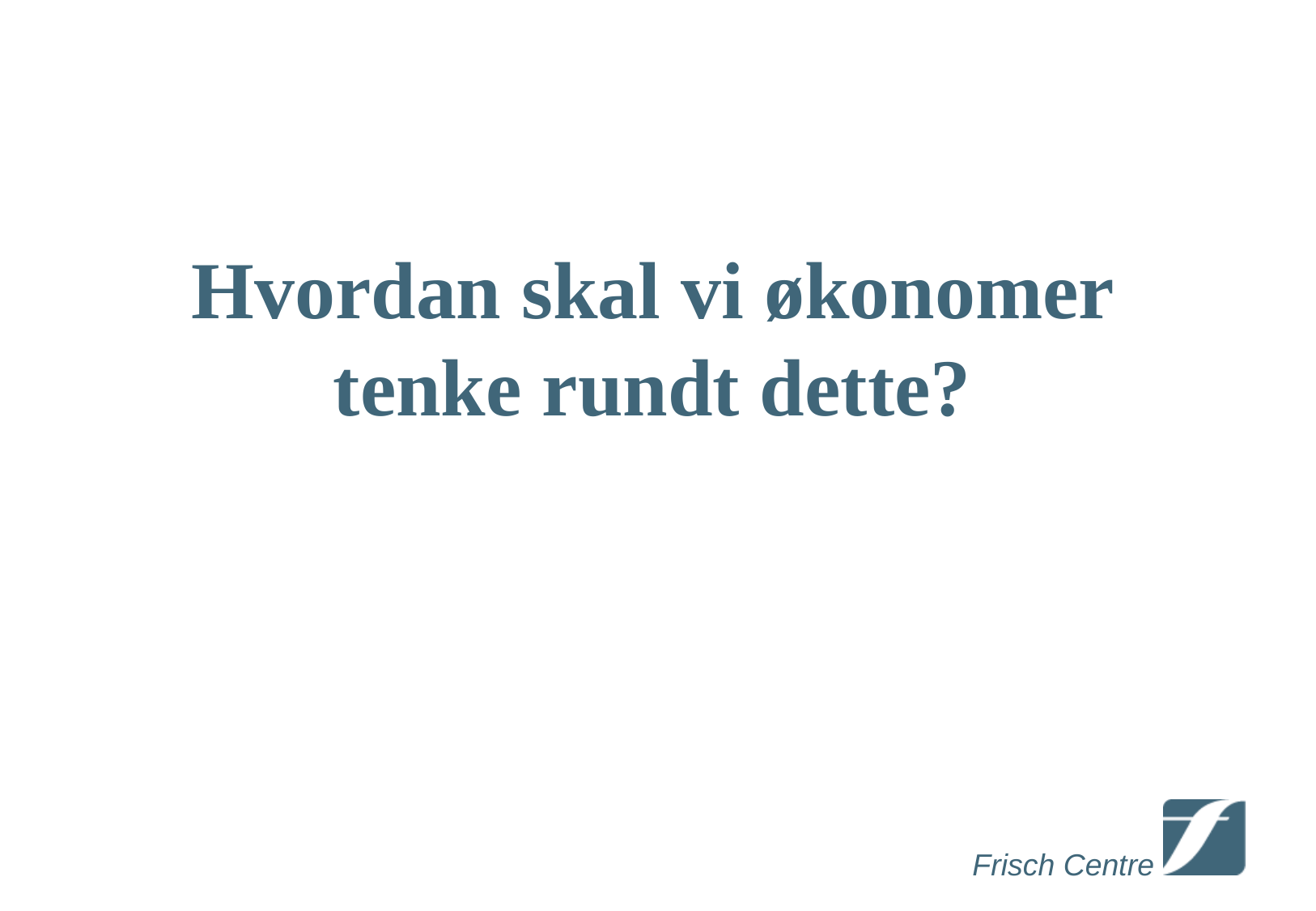

# Hvordan skal vi økonomer tenke rundt dette?